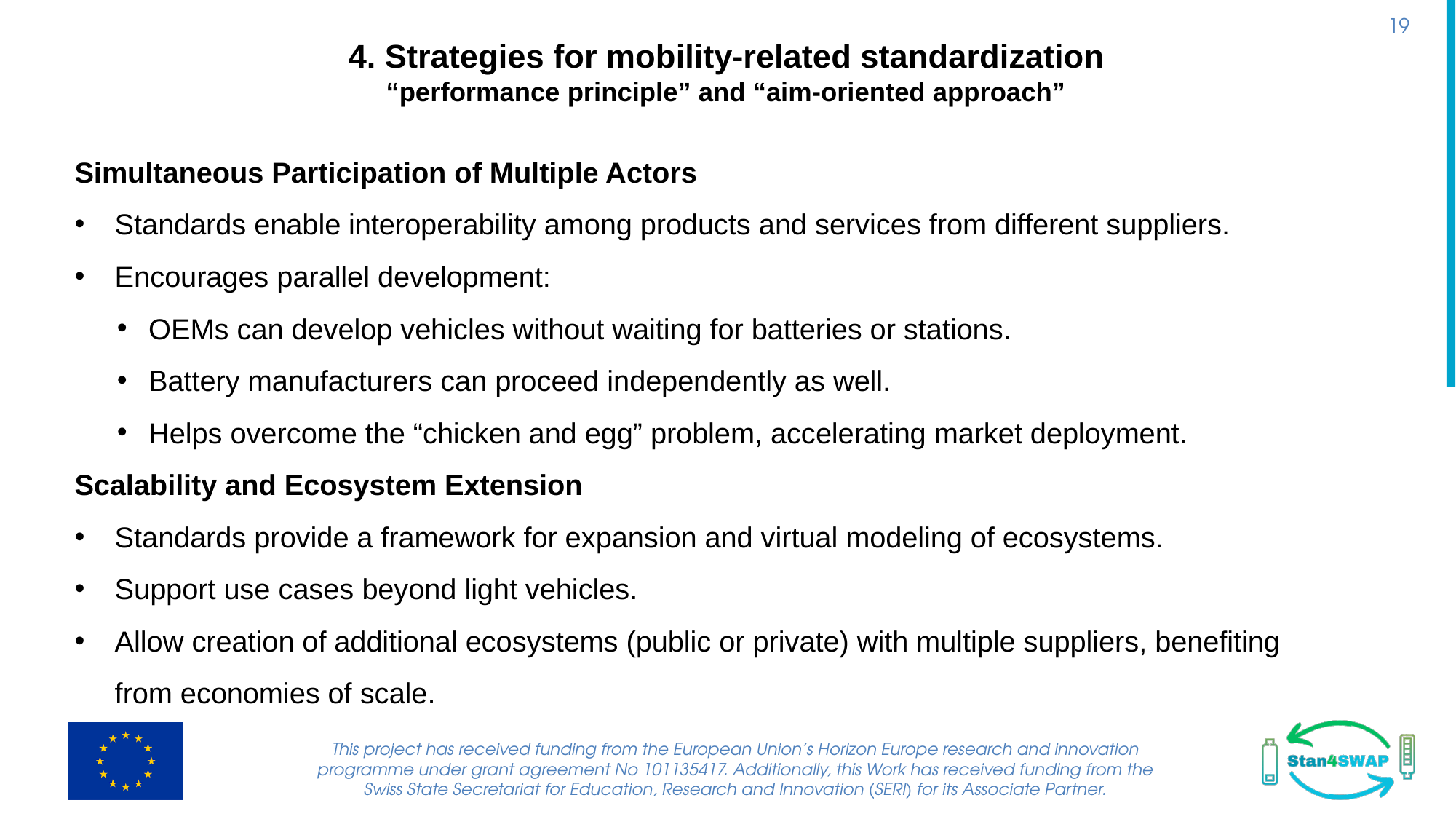

19
# 4. Strategies for mobility-related standardization “performance principle” and “aim-oriented approach”
Simultaneous Participation of Multiple Actors
Standards enable interoperability among products and services from different suppliers.
Encourages parallel development:
OEMs can develop vehicles without waiting for batteries or stations.
Battery manufacturers can proceed independently as well.
Helps overcome the “chicken and egg” problem, accelerating market deployment.
Scalability and Ecosystem Extension
Standards provide a framework for expansion and virtual modeling of ecosystems.
Support use cases beyond light vehicles.
Allow creation of additional ecosystems (public or private) with multiple suppliers, benefiting
from economies of scale.
This project has received funding from the European Union’s Horizon Europe research and innovation programme under grant agreement No 101135417. Additionally, this Work has received funding from the Swiss State Secretariat for Education, Research and Innovation (SERI) for its Associate Partner.